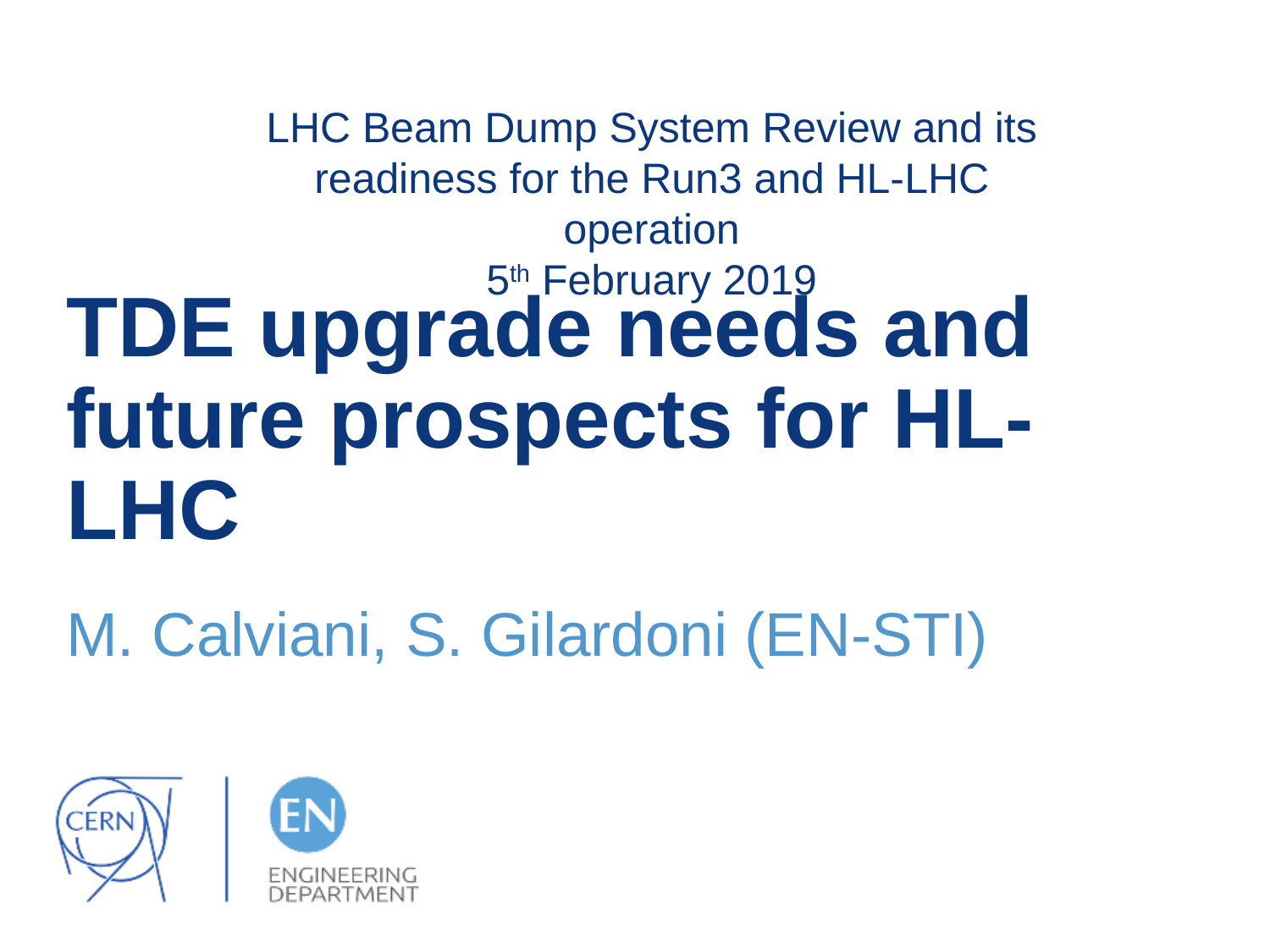

LHC Beam Dump System Review and its readiness for the Run3 and HL-LHC operation
5th February 2019
# TDE upgrade needs and future prospects for HL-LHC
M. Calviani, S. Gilardoni (EN-STI)